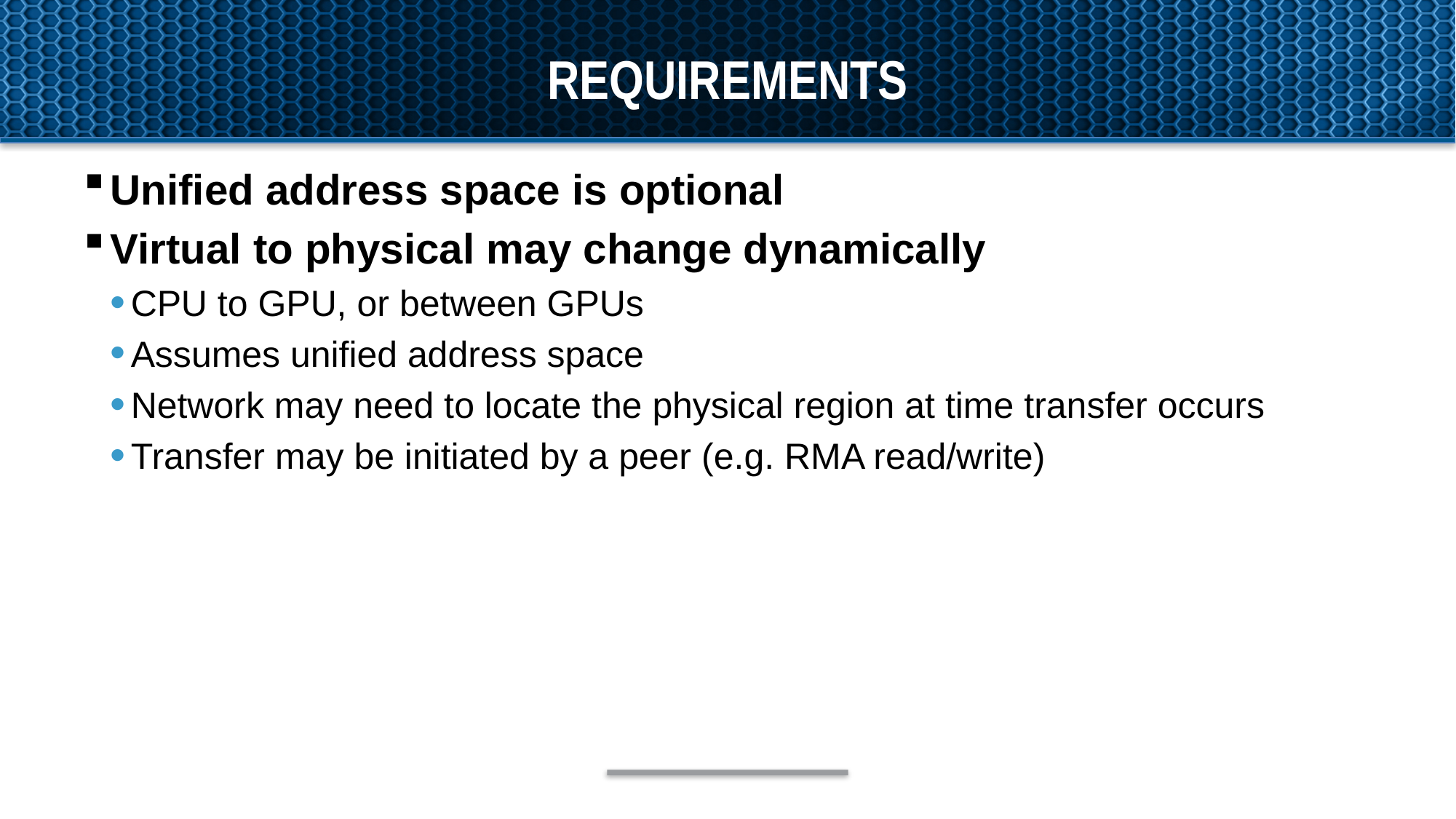

# Requirements
Unified address space is optional
Virtual to physical may change dynamically
CPU to GPU, or between GPUs
Assumes unified address space
Network may need to locate the physical region at time transfer occurs
Transfer may be initiated by a peer (e.g. RMA read/write)